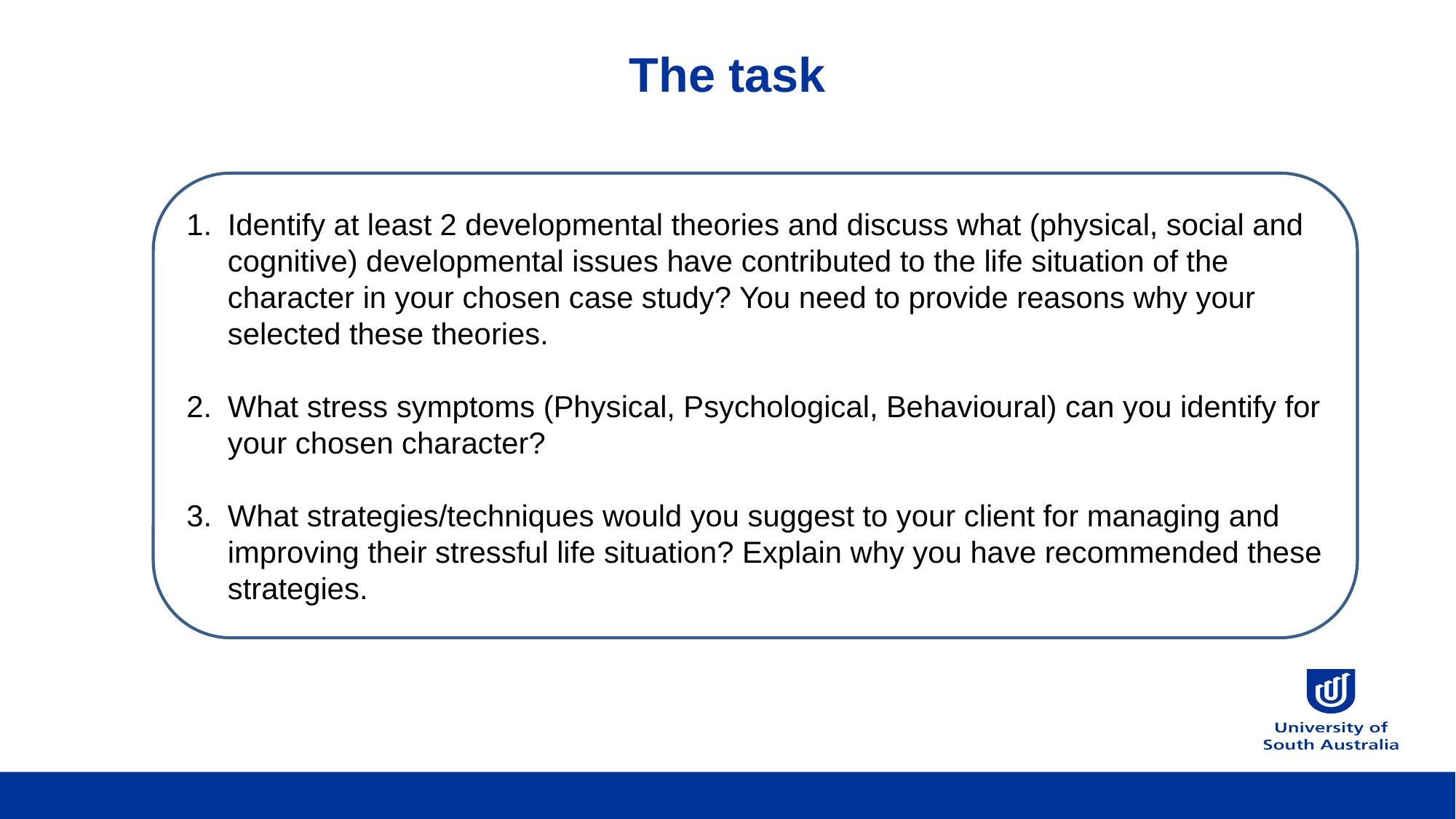

# The task
Identify at least 2 developmental theories and discuss what (physical, social and cognitive) developmental issues have contributed to the life situation of the character in your chosen case study? You need to provide reasons why your selected these theories.

What stress symptoms (Physical, Psychological, Behavioural) can you identify for your chosen character?

What strategies/techniques would you suggest to your client for managing and improving their stressful life situation? Explain why you have recommended these strategies.